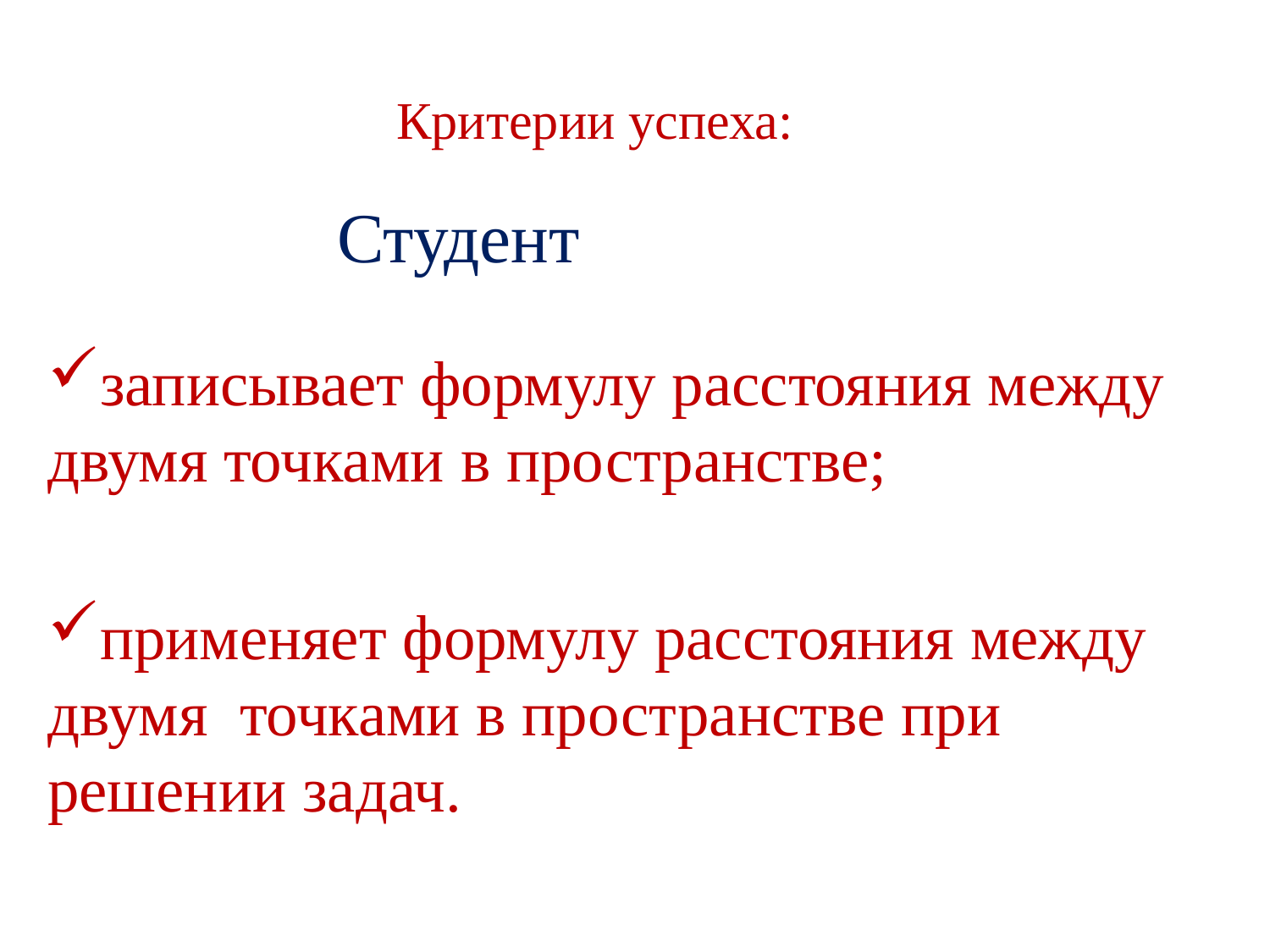

# Критерии успеха:
Студент
записывает формулу расстояния между двумя точками в пространстве;

применяет формулу расстояния между двумя  точками в пространстве при решении задач.